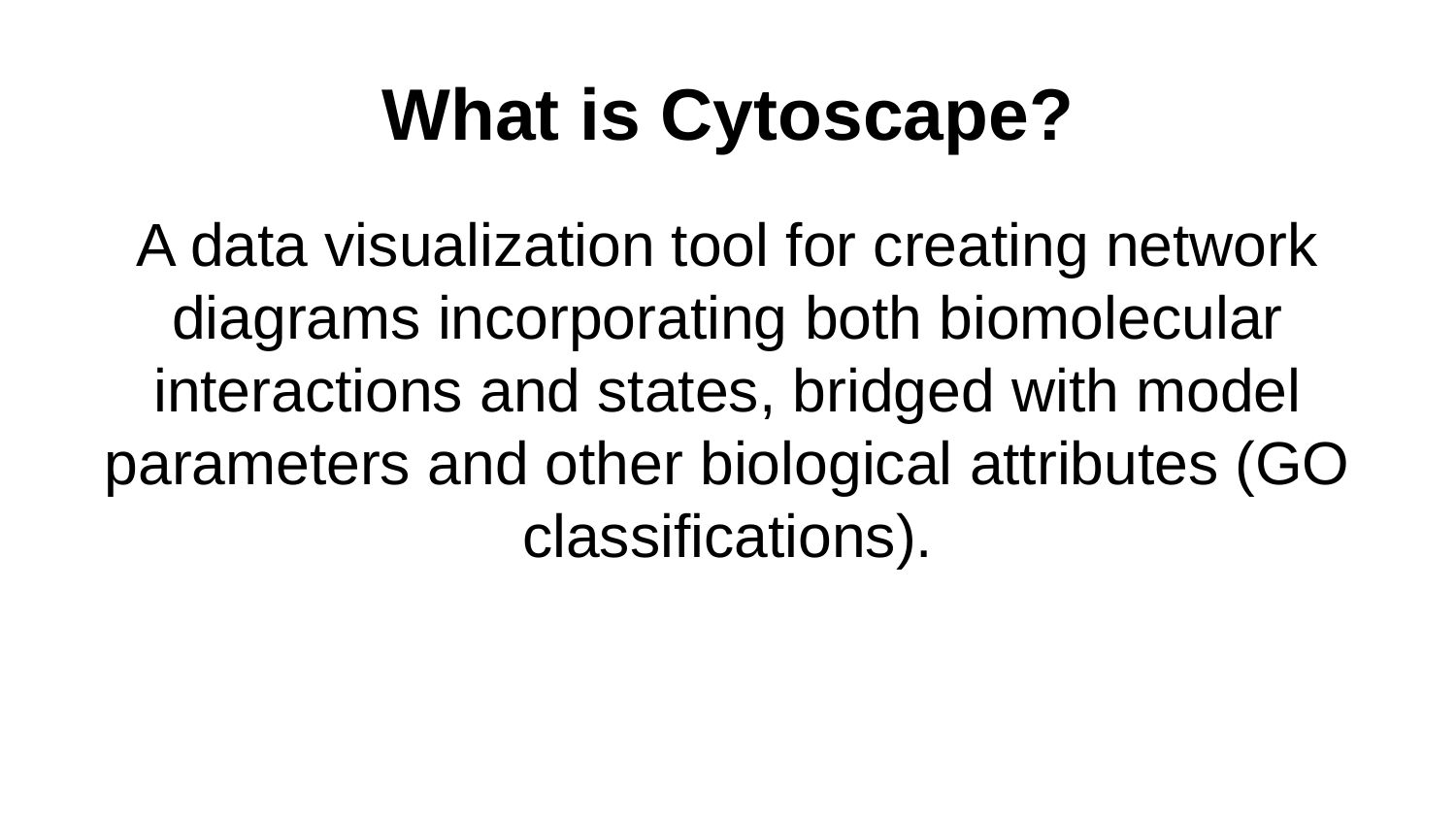

# What is Cytoscape?
A data visualization tool for creating network diagrams incorporating both biomolecular interactions and states, bridged with model parameters and other biological attributes (GO classifications).